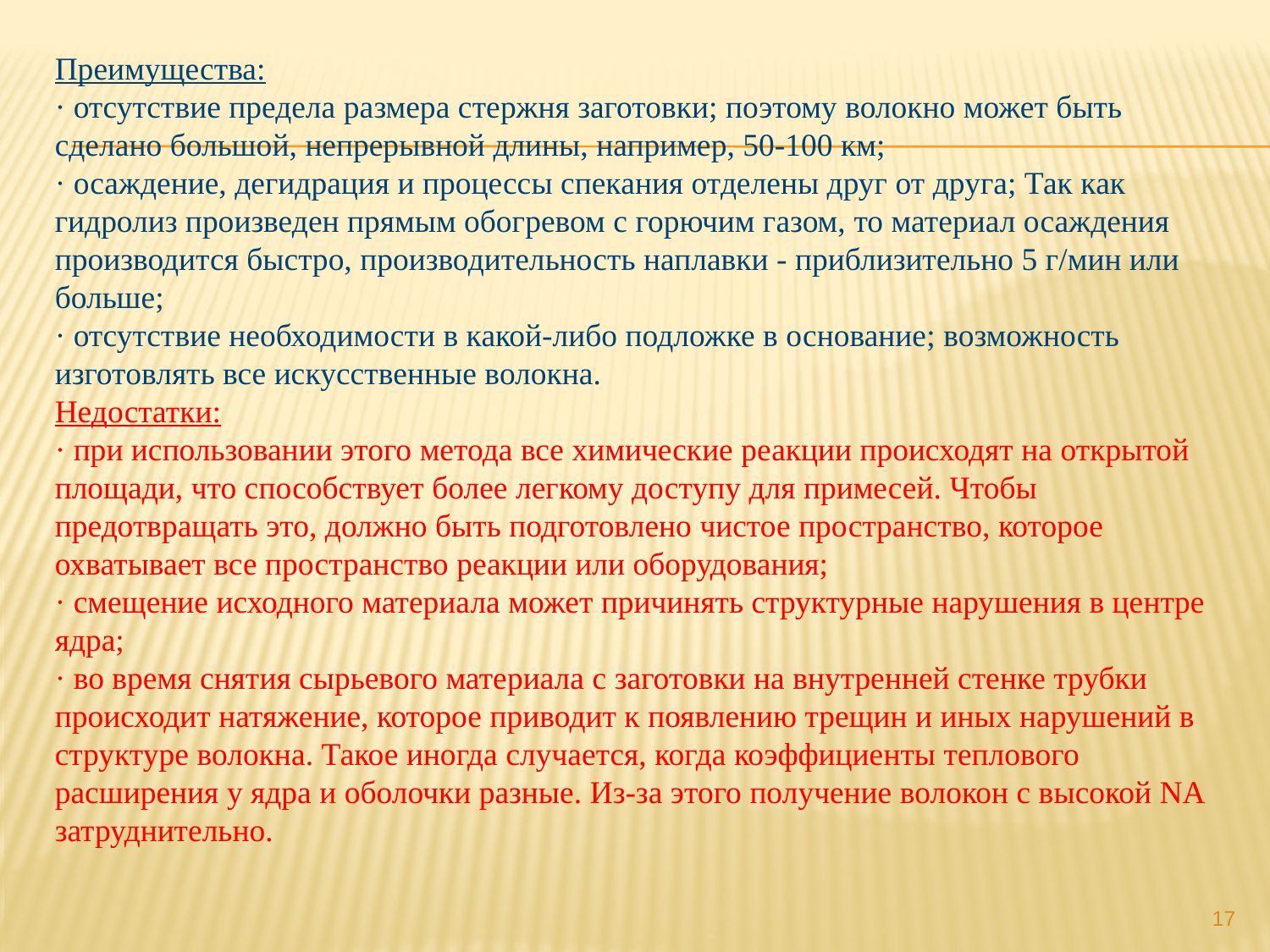

Преимущества:
· отсутствие предела размера стержня заготовки; поэтому волокно может быть сделано большой, непрерывной длины, например, 50-100 км;
· осаждение, дегидрация и процессы спекания отделены друг от друга; Так как гидролиз произведен прямым обогревом с горючим газом, то материал осаждения производится быстро, производительность наплавки - приблизительно 5 г/мин или больше;
· отсутствие необходимости в какой-либо подложке в основание; возможность изготовлять все искусственные волокна.
Недостатки:
· при использовании этого метода все химические реакции происходят на открытой площади, что способствует более легкому доступу для примесей. Чтобы предотвращать это, должно быть подготовлено чистое пространство, которое охватывает все пространство реакции или оборудования;
· смещение исходного материала может причинять структурные нарушения в центре ядра;
· во время снятия сырьевого материала с заготовки на внутренней стенке трубки происходит натяжение, которое приводит к появлению трещин и иных нарушений в структуре волокна. Такое иногда случается, когда коэффициенты теплового расширения у ядра и оболочки разные. Из-за этого получение волокон с высокой NA затруднительно.

17